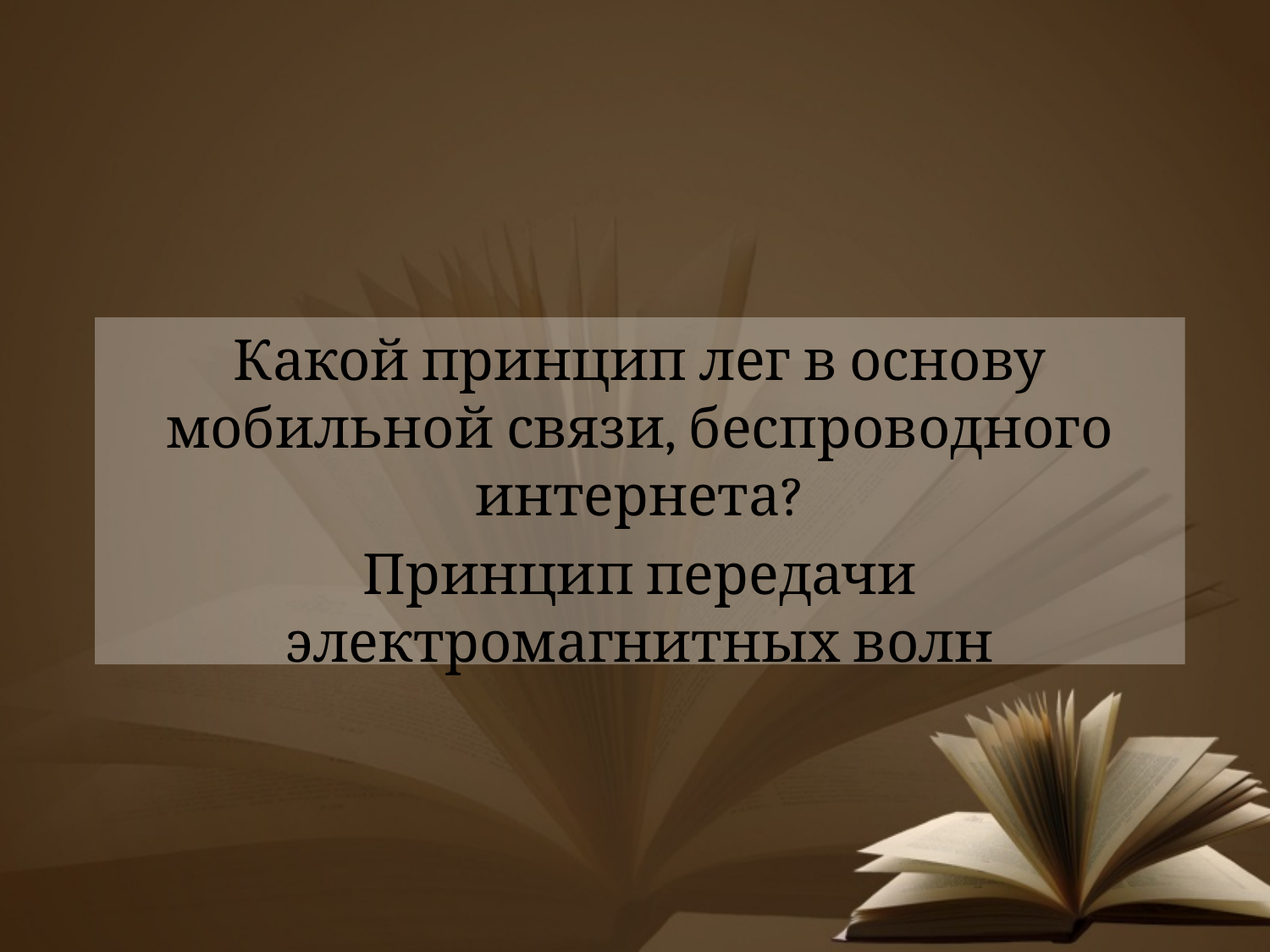

#
Какой принцип лег в основу мобильной связи, беспроводного интернета?
Принцип передачи электромагнитных волн